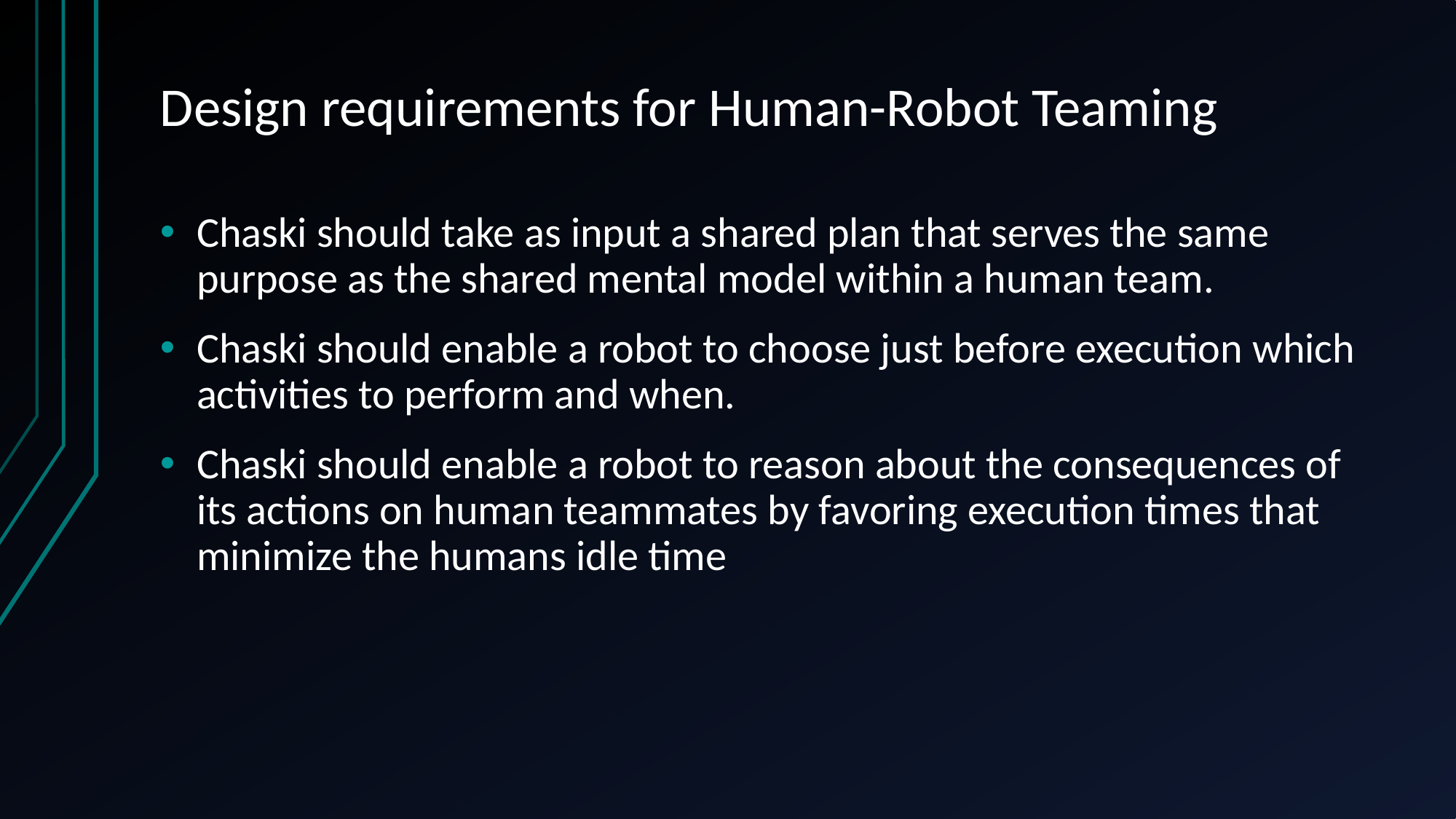

# Design requirements for Human-Robot Teaming
Chaski should take as input a shared plan that serves the same purpose as the shared mental model within a human team.
Chaski should enable a robot to choose just before execution which activities to perform and when.
Chaski should enable a robot to reason about the consequences of its actions on human teammates by favoring execution times that minimize the humans idle time